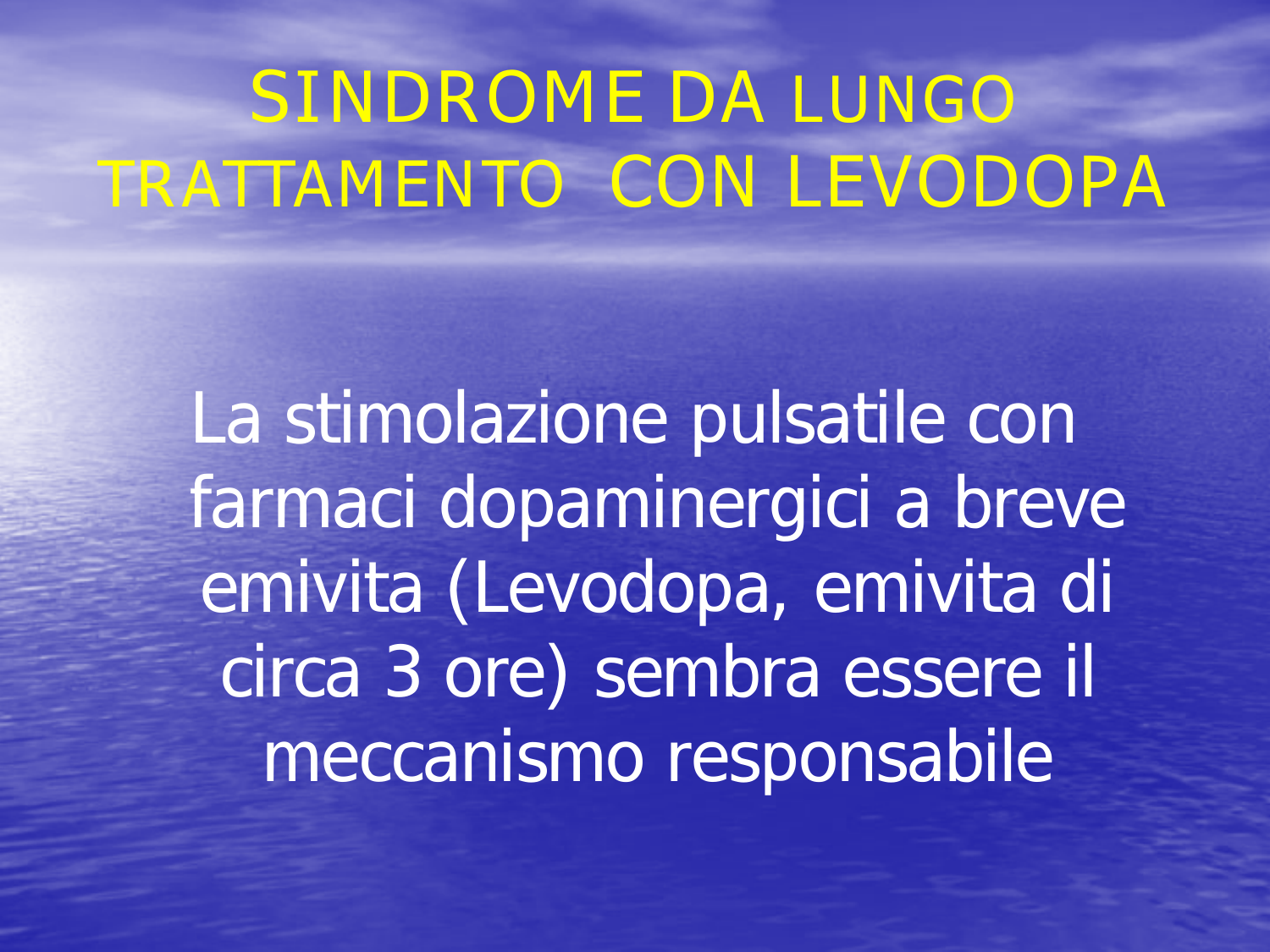

# SINDROME DA LUNGO TRATTAMENTO  CON LEVODOPA
La stimolazione pulsatile con farmaci dopaminergici a breve emivita (Levodopa, emivita di circa 3 ore) sembra essere il meccanismo responsabile